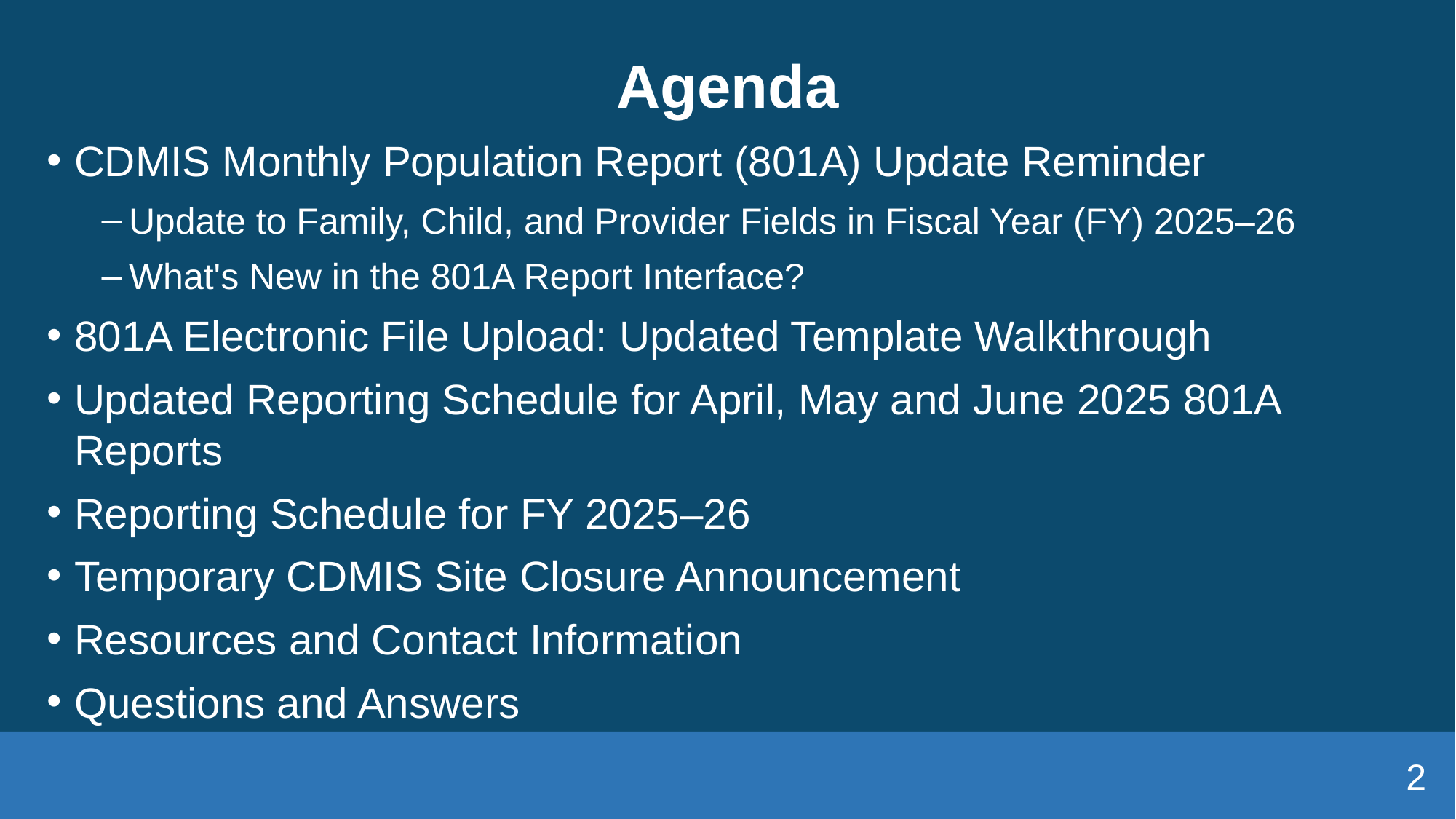

# Agenda
CDMIS Monthly Population Report (801A) Update Reminder
Update to Family, Child, and Provider Fields in Fiscal Year (FY) 2025–26
What's New in the 801A Report Interface?
801A Electronic File Upload: Updated Template Walkthrough
Updated Reporting Schedule for April, May and June 2025 801A Reports
Reporting Schedule for FY 2025–26
Temporary CDMIS Site Closure Announcement
Resources and Contact Information
Questions and Answers
2